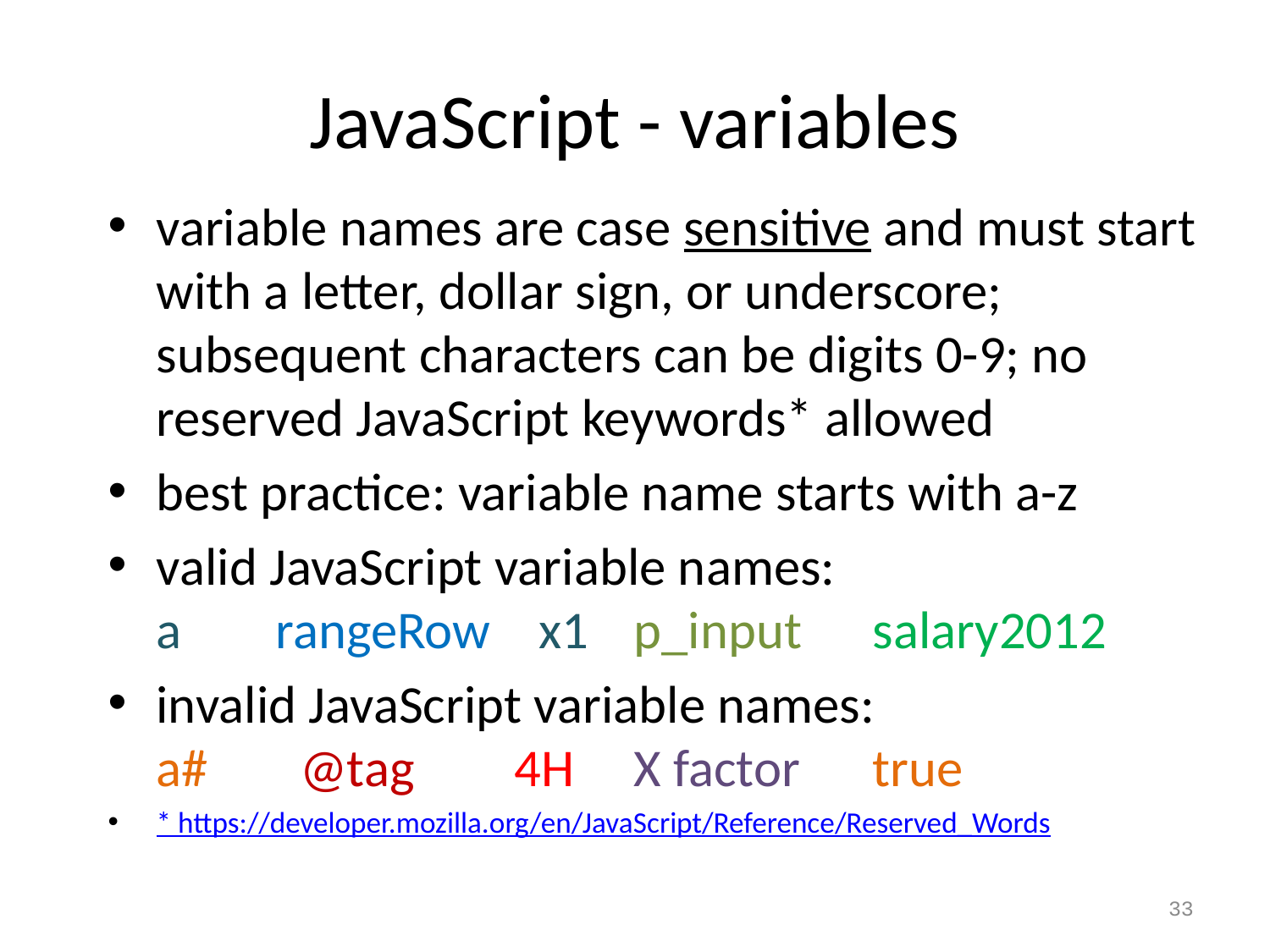

# JavaScript - variables
variable names are case sensitive and must start with a letter, dollar sign, or underscore; subsequent characters can be digits 0-9; no reserved JavaScript keywords* allowed
best practice: variable name starts with a-z
valid JavaScript variable names:
a	rangeRow	  x1	p_input	salary2012
invalid JavaScript variable names:
a#	  @tag	4H	X factor	true
* https://developer.mozilla.org/en/JavaScript/Reference/Reserved_Words
33